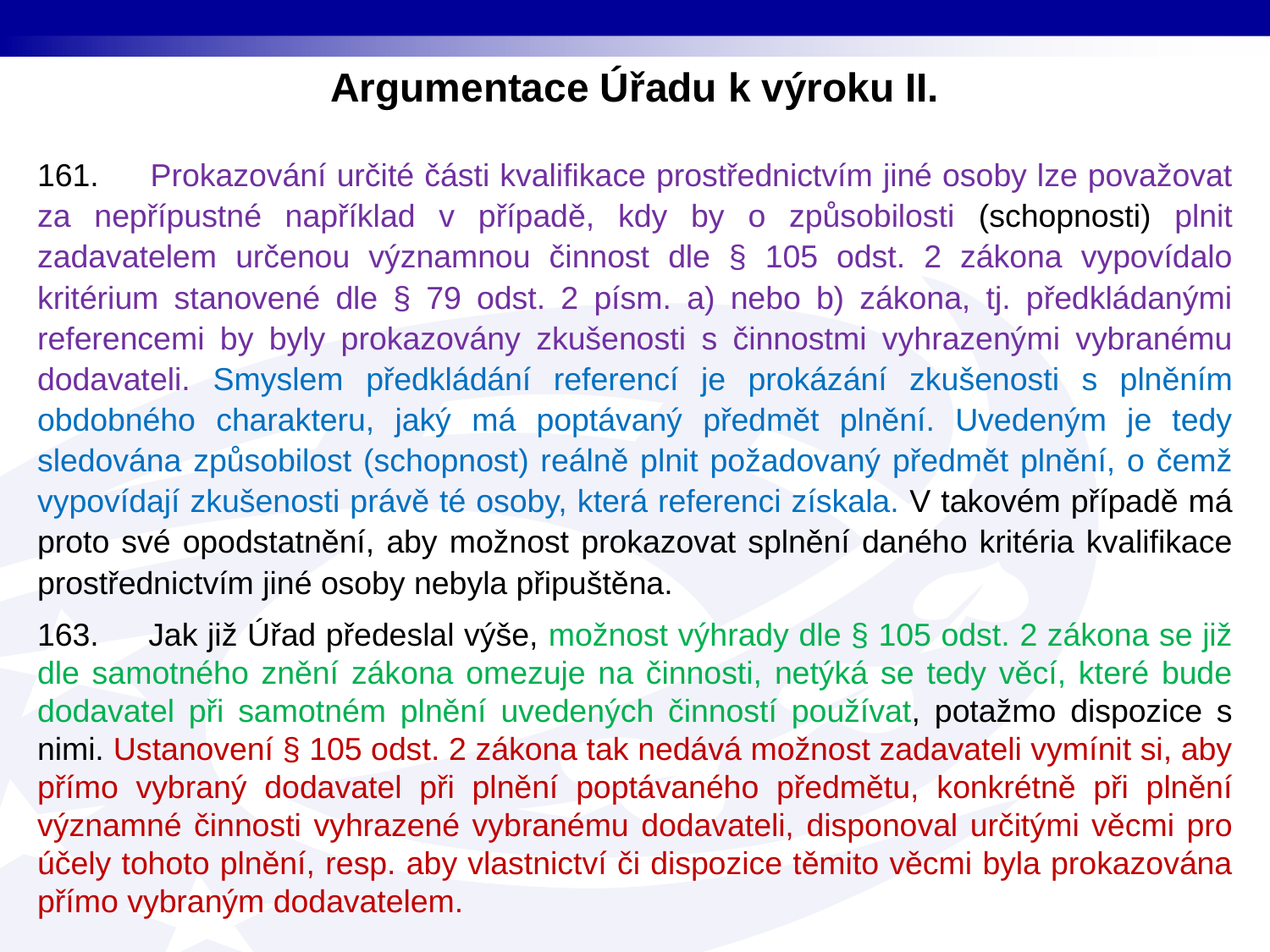

Argumentace Úřadu k výroku II.
161.     Prokazování určité části kvalifikace prostřednictvím jiné osoby lze považovat za nepřípustné například v případě, kdy by o způsobilosti (schopnosti) plnit zadavatelem určenou významnou činnost dle § 105 odst. 2 zákona vypovídalo kritérium stanovené dle § 79 odst. 2 písm. a) nebo b) zákona, tj. předkládanými referencemi by byly prokazovány zkušenosti s činnostmi vyhrazenými vybranému dodavateli. Smyslem předkládání referencí je prokázání zkušenosti s plněním obdobného charakteru, jaký má poptávaný předmět plnění. Uvedeným je tedy sledována způsobilost (schopnost) reálně plnit požadovaný předmět plnění, o čemž vypovídají zkušenosti právě té osoby, která referenci získala. V takovém případě má proto své opodstatnění, aby možnost prokazovat splnění daného kritéria kvalifikace prostřednictvím jiné osoby nebyla připuštěna.
163.     Jak již Úřad předeslal výše, možnost výhrady dle § 105 odst. 2 zákona se již dle samotného znění zákona omezuje na činnosti, netýká se tedy věcí, které bude dodavatel při samotném plnění uvedených činností používat, potažmo dispozice s nimi. Ustanovení § 105 odst. 2 zákona tak nedává možnost zadavateli vymínit si, aby přímo vybraný dodavatel při plnění poptávaného předmětu, konkrétně při plnění významné činnosti vyhrazené vybranému dodavateli, disponoval určitými věcmi pro účely tohoto plnění, resp. aby vlastnictví či dispozice těmito věcmi byla prokazována přímo vybraným dodavatelem.